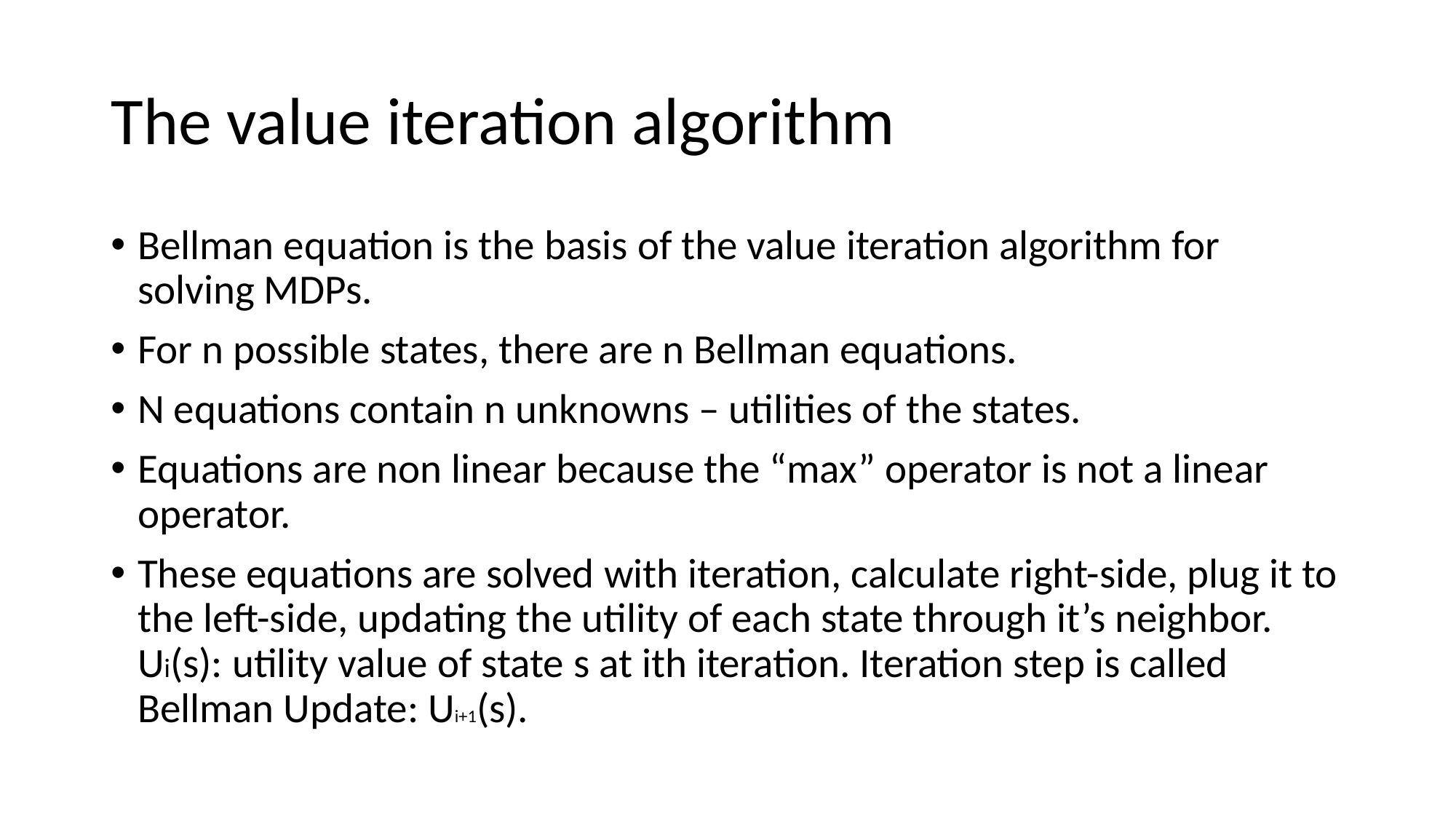

# The value iteration algorithm
Bellman equation is the basis of the value iteration algorithm for solving MDPs.
For n possible states, there are n Bellman equations.
N equations contain n unknowns – utilities of the states.
Equations are non linear because the “max” operator is not a linear operator.
These equations are solved with iteration, calculate right-side, plug it to the left-side, updating the utility of each state through it’s neighbor. Ui(s): utility value of state s at ith iteration. Iteration step is called Bellman Update: Ui+1(s).